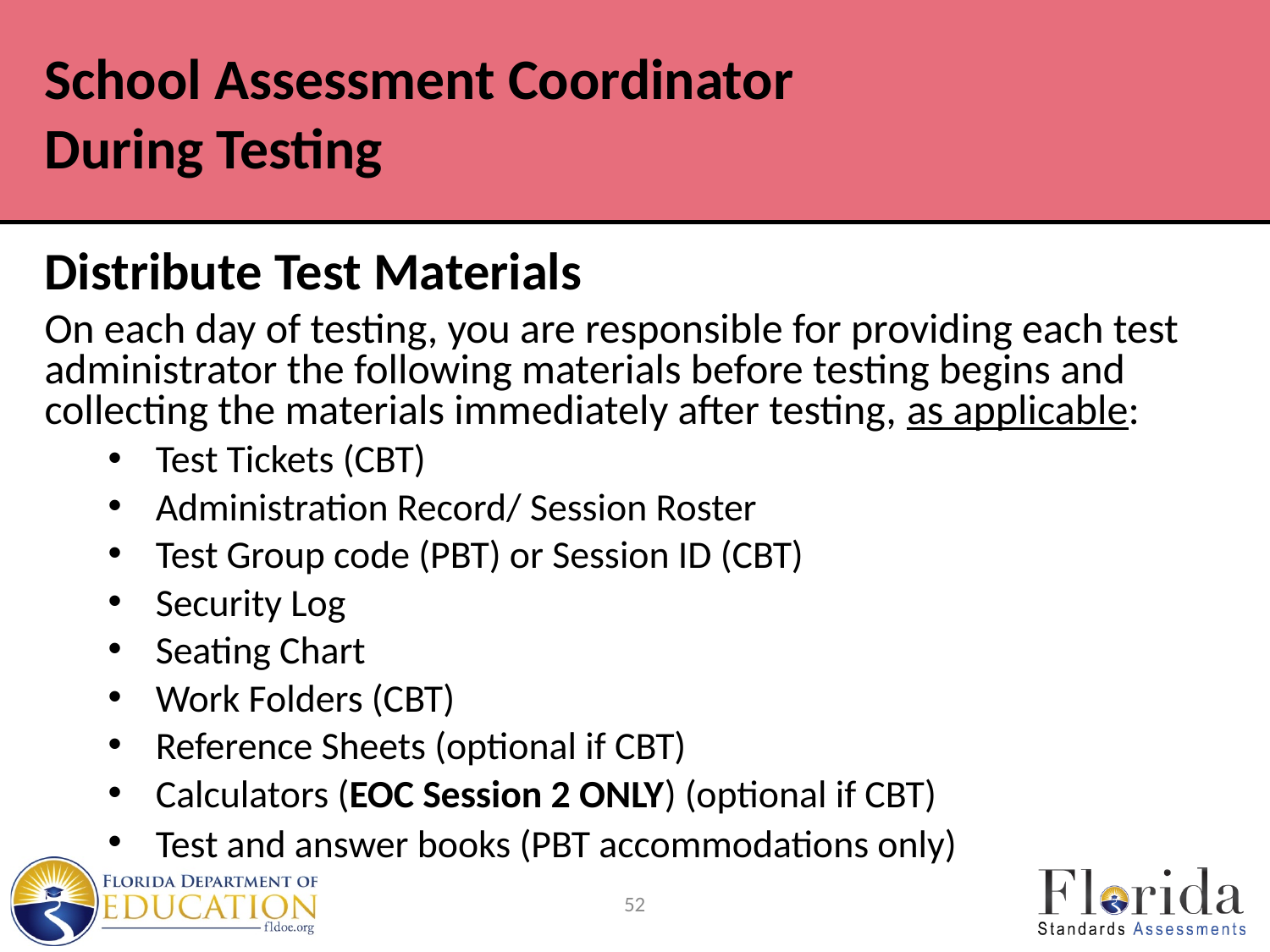

# School Assessment Coordinator During Testing
Distribute Test Materials
On each day of testing, you are responsible for providing each test administrator the following materials before testing begins and collecting the materials immediately after testing, as applicable:
Test Tickets (CBT)
Administration Record/ Session Roster
Test Group code (PBT) or Session ID (CBT)
Security Log
Seating Chart
Work Folders (CBT)
Reference Sheets (optional if CBT)
Calculators (EOC Session 2 ONLY) (optional if CBT)
Test and answer books (PBT accommodations only)
52